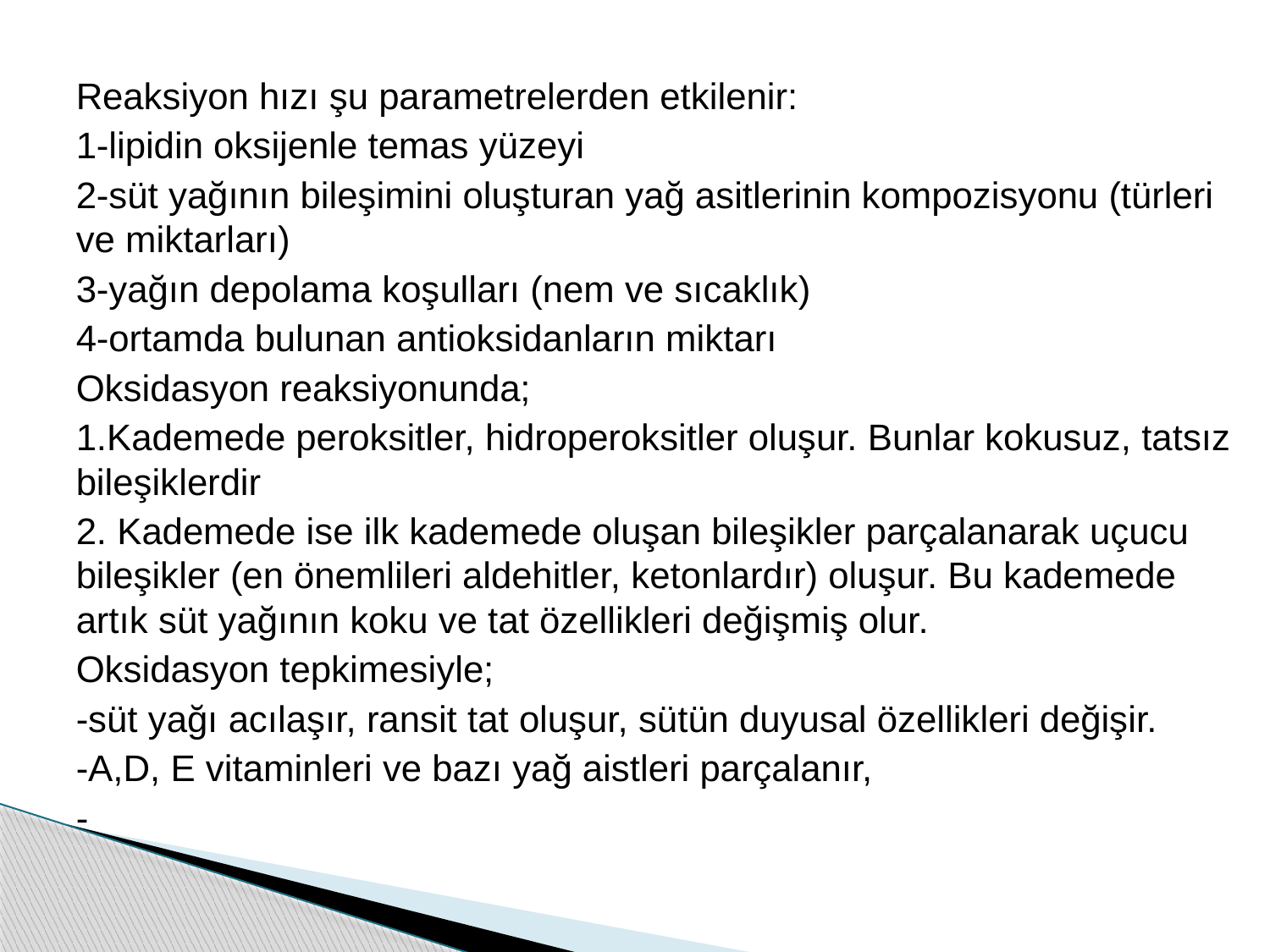

Reaksiyon hızı şu parametrelerden etkilenir:
1-lipidin oksijenle temas yüzeyi
2-süt yağının bileşimini oluşturan yağ asitlerinin kompozisyonu (türleri ve miktarları)
3-yağın depolama koşulları (nem ve sıcaklık)
4-ortamda bulunan antioksidanların miktarı
Oksidasyon reaksiyonunda;
1.Kademede peroksitler, hidroperoksitler oluşur. Bunlar kokusuz, tatsız bileşiklerdir
2. Kademede ise ilk kademede oluşan bileşikler parçalanarak uçucu bileşikler (en önemlileri aldehitler, ketonlardır) oluşur. Bu kademede artık süt yağının koku ve tat özellikleri değişmiş olur.
Oksidasyon tepkimesiyle;
-süt yağı acılaşır, ransit tat oluşur, sütün duyusal özellikleri değişir.
-A,D, E vitaminleri ve bazı yağ aistleri parçalanır,
-